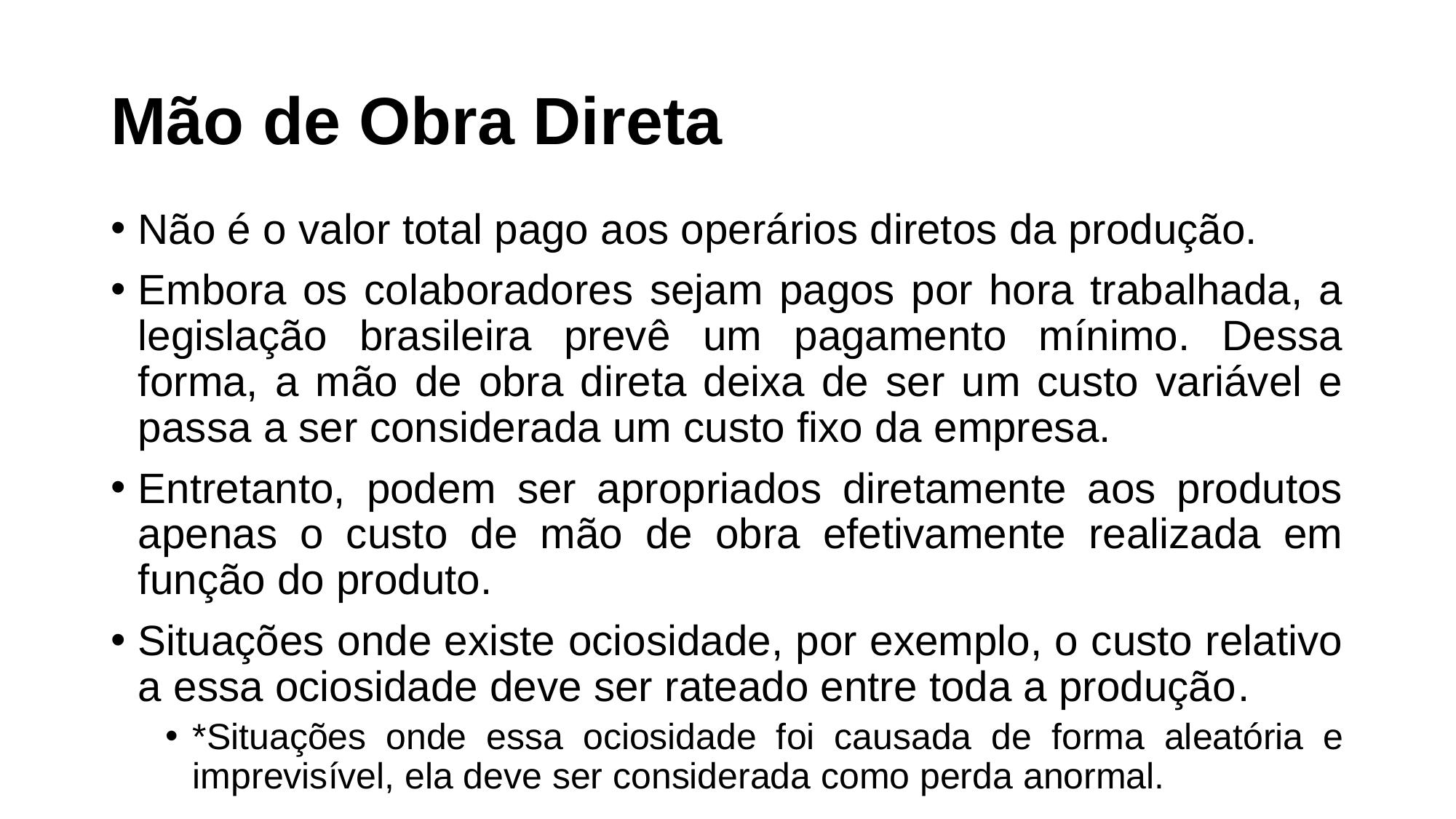

# Mão de Obra Direta
Não é o valor total pago aos operários diretos da produção.
Embora os colaboradores sejam pagos por hora trabalhada, a legislação brasileira prevê um pagamento mínimo. Dessa forma, a mão de obra direta deixa de ser um custo variável e passa a ser considerada um custo fixo da empresa.
Entretanto, podem ser apropriados diretamente aos produtos apenas o custo de mão de obra efetivamente realizada em função do produto.
Situações onde existe ociosidade, por exemplo, o custo relativo a essa ociosidade deve ser rateado entre toda a produção.
*Situações onde essa ociosidade foi causada de forma aleatória e imprevisível, ela deve ser considerada como perda anormal.